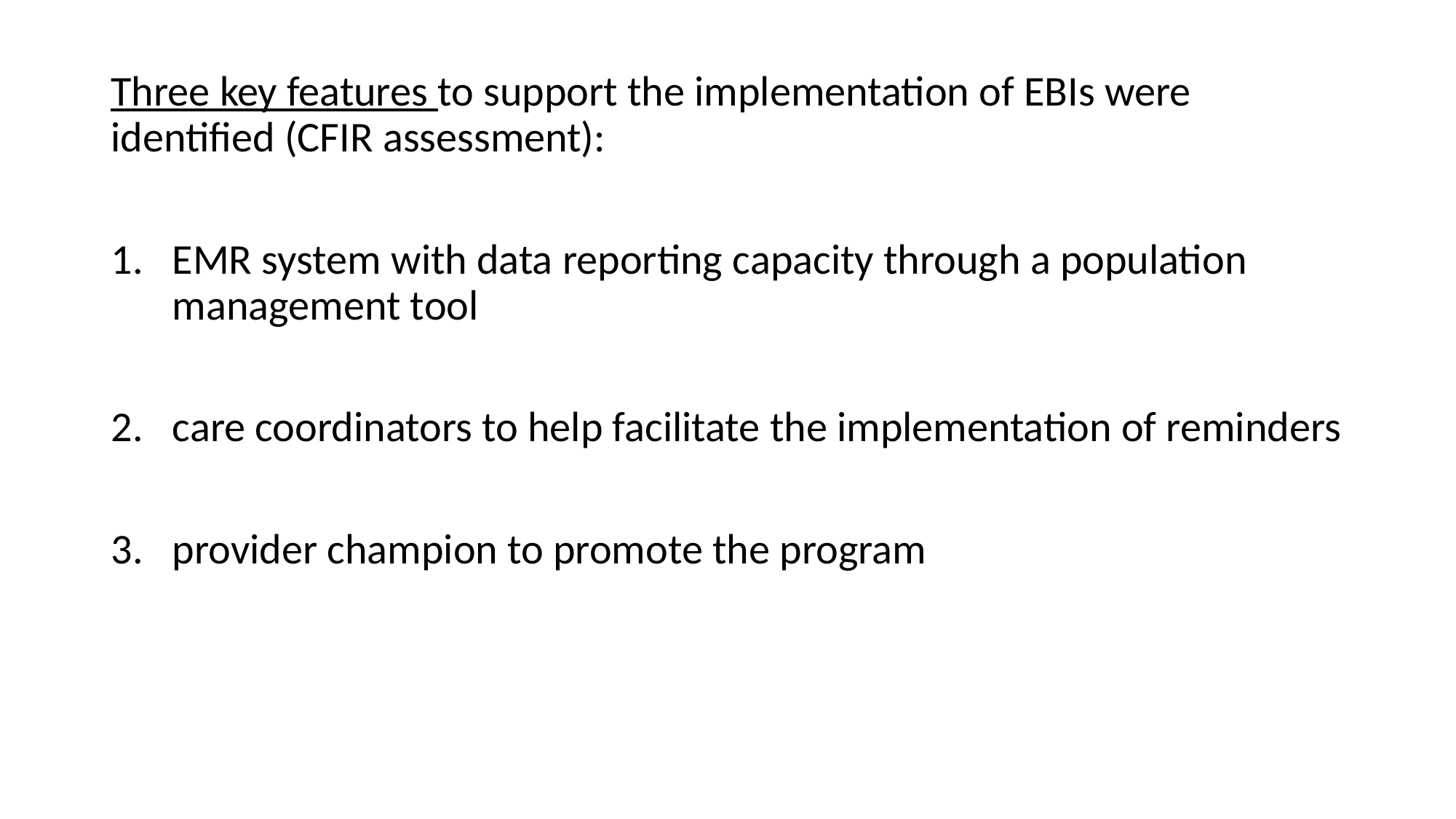

﻿Three key features to support the implementation of EBIs were identified (CFIR assessment):

EMR system with data reporting capacity through a population management tool

care coordinators to help facilitate the implementation of reminders

provider champion to promote the program